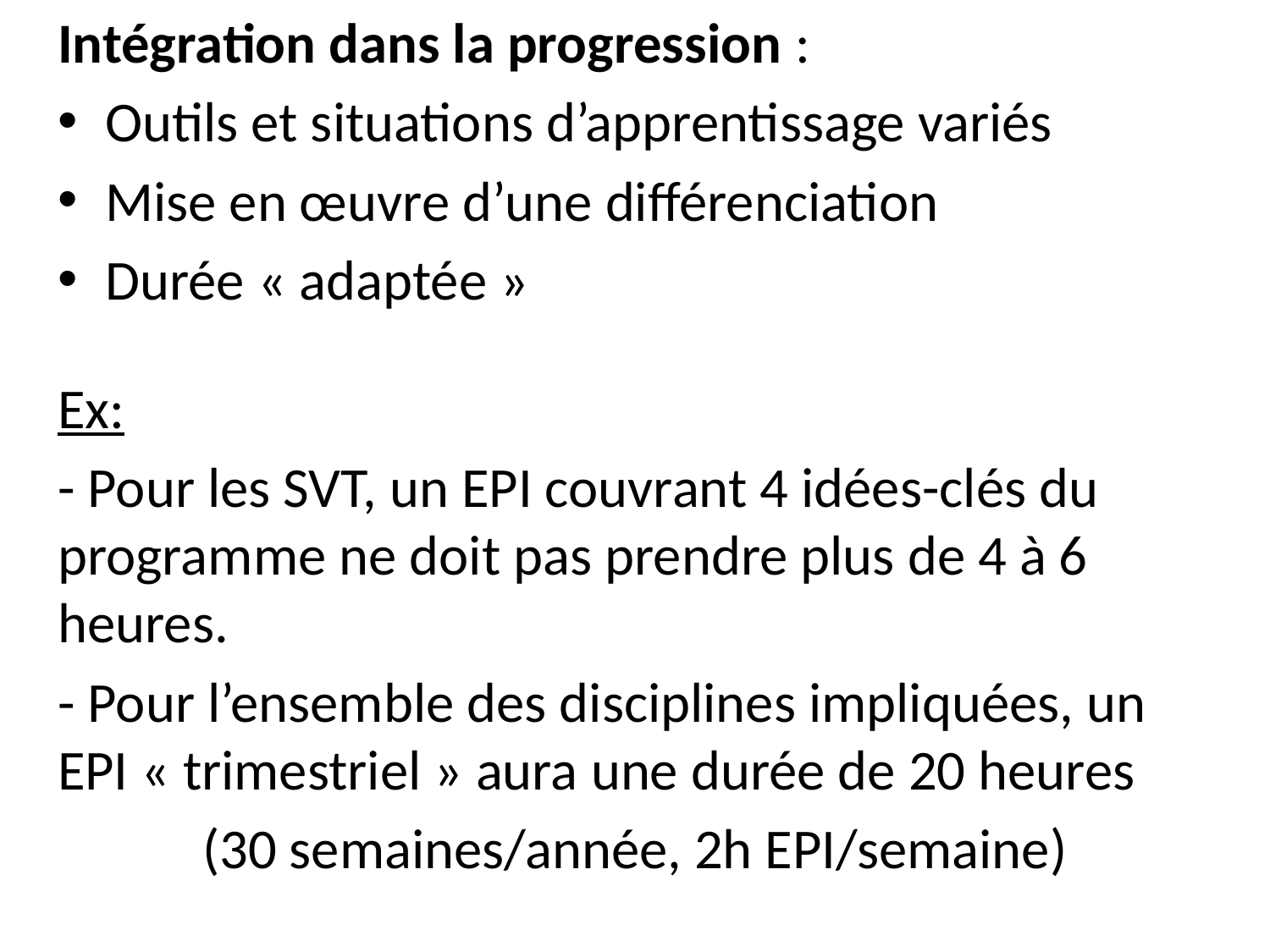

Intégration dans la progression :
Outils et situations d’apprentissage variés
Mise en œuvre d’une différenciation
Durée « adaptée »

Ex:
- Pour les SVT, un EPI couvrant 4 idées-clés du programme ne doit pas prendre plus de 4 à 6 heures.
- Pour l’ensemble des disciplines impliquées, un EPI « trimestriel » aura une durée de 20 heures
(30 semaines/année, 2h EPI/semaine)